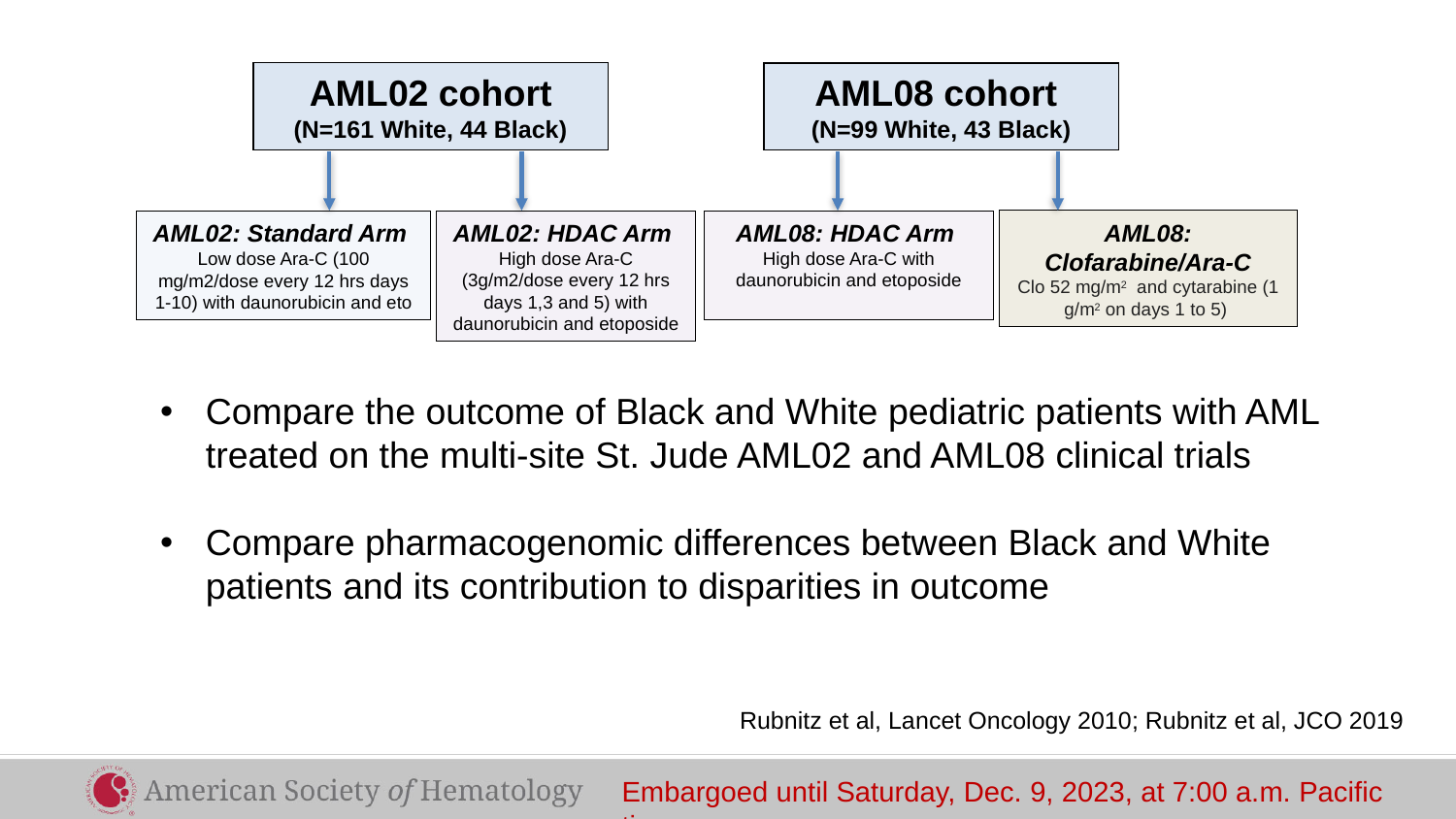

AML02 cohort (N=161 White, 44 Black)
AML08 cohort
(N=99 White, 43 Black)
AML08: Clofarabine/Ara-C
Clo 52 mg/m2  and cytarabine (1 g/m2 on days 1 to 5)
AML02: HDAC Arm
High dose Ara-C (3g/m2/dose every 12 hrs days 1,3 and 5) with daunorubicin and etoposide
AML08: HDAC Arm
High dose Ara-C with daunorubicin and etoposide

AML02: Standard Arm
Low dose Ara-C (100 mg/m2/dose every 12 hrs days 1-10) with daunorubicin and eto
Compare the outcome of Black and White pediatric patients with AML treated on the multi-site St. Jude AML02 and AML08 clinical trials

Compare pharmacogenomic differences between Black and White patients and its contribution to disparities in outcome

Rubnitz et al, Lancet Oncology 2010; Rubnitz et al, JCO 2019
Embargoed until Saturday, Dec. 9, 2023, at 7:00 a.m. Pacific time